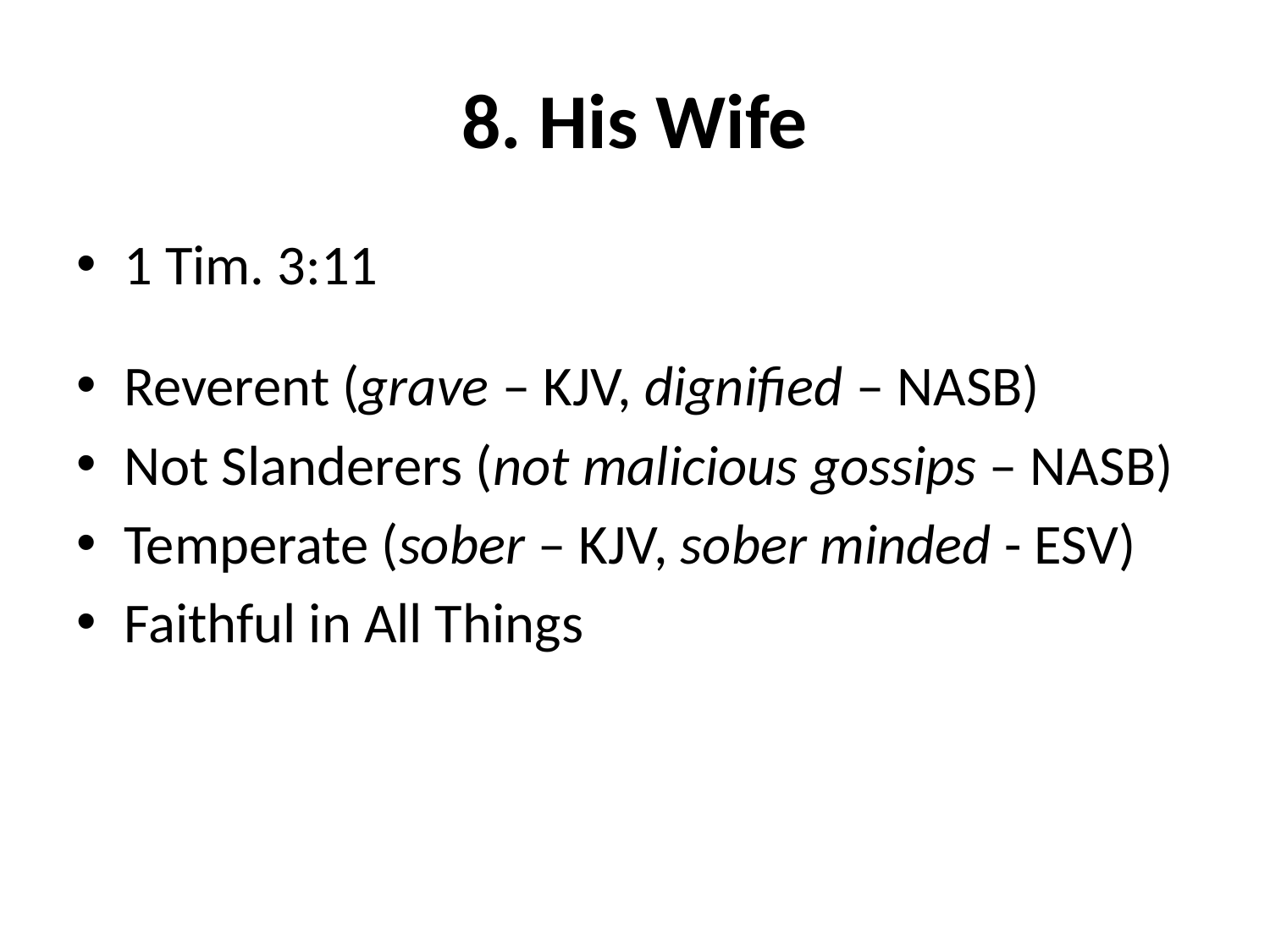

# 8. His Wife
1 Tim. 3:11

Reverent (grave – KJV, dignified – NASB)
Not Slanderers (not malicious gossips – NASB)
Temperate (sober – KJV, sober minded - ESV)
Faithful in All Things